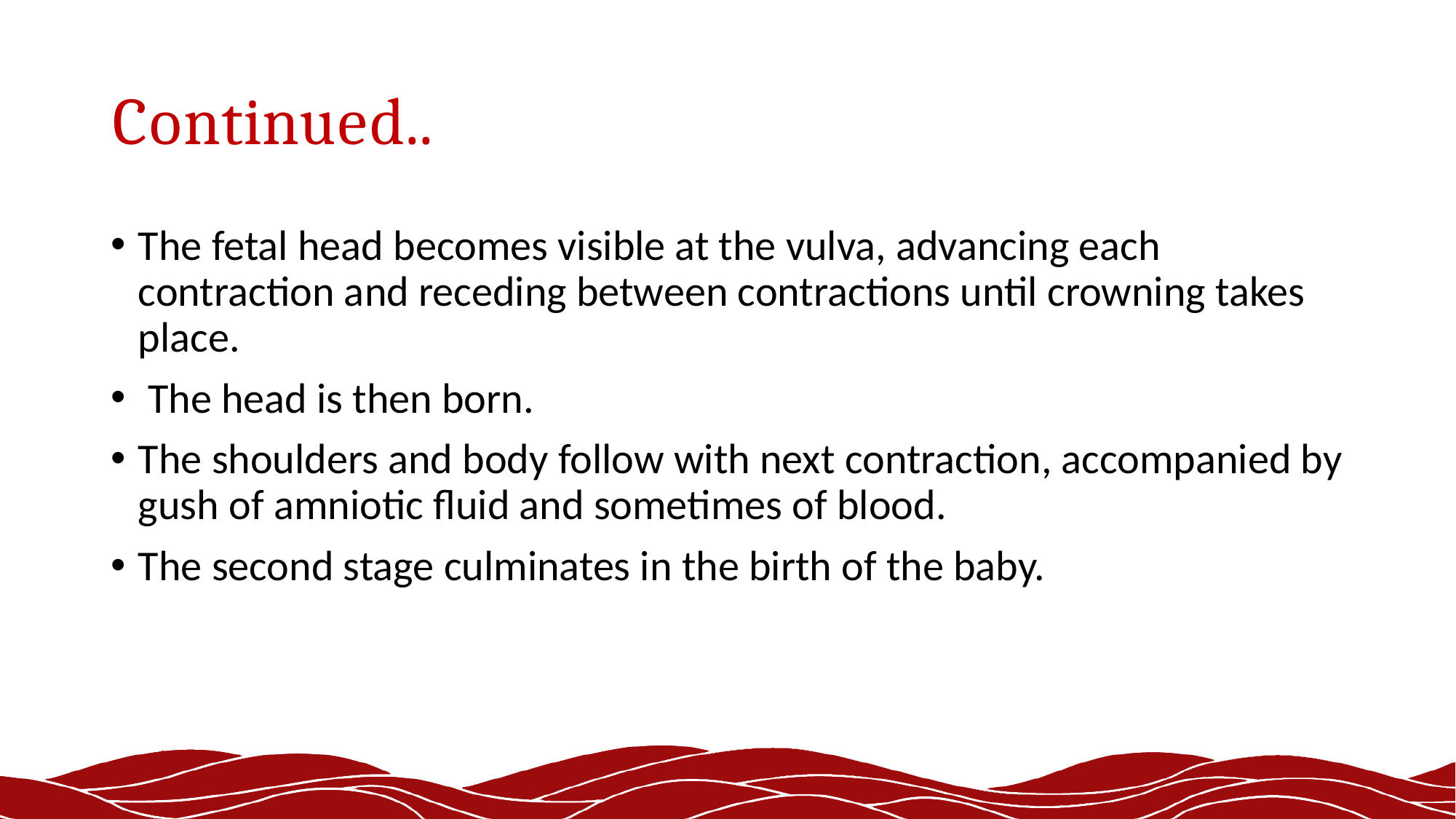

# Continued..
The fetal head becomes visible at the vulva, advancing each contraction and receding between contractions until crowning takes place.
 The head is then born.
The shoulders and body follow with next contraction, accompanied by gush of amniotic fluid and sometimes of blood.
The second stage culminates in the birth of the baby.